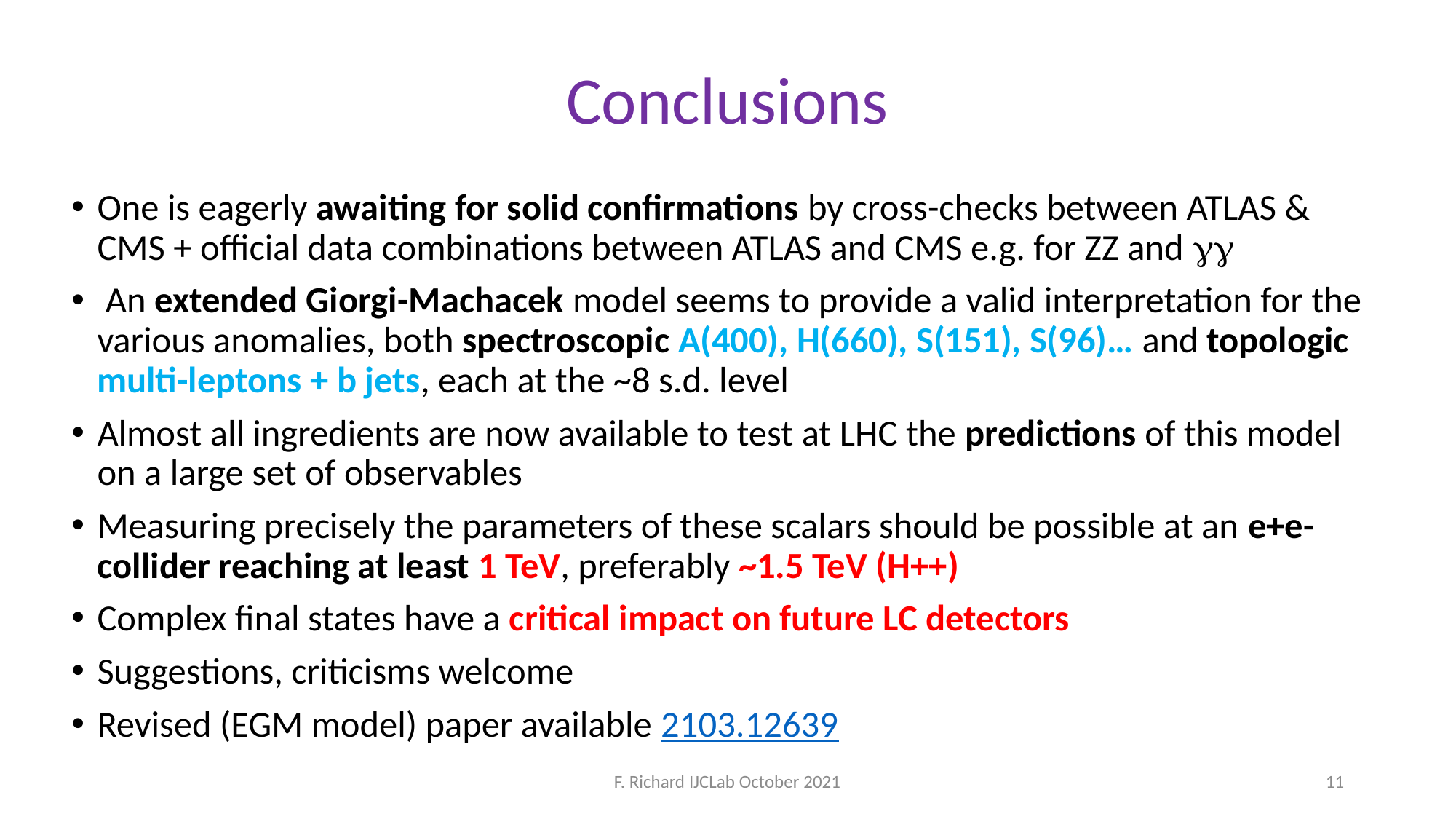

# Conclusions
One is eagerly awaiting for solid confirmations by cross-checks between ATLAS & CMS + official data combinations between ATLAS and CMS e.g. for ZZ and γγ
 An extended Giorgi-Machacek model seems to provide a valid interpretation for the various anomalies, both spectroscopic A(400), H(660), S(151), S(96)… and topologic multi-leptons + b jets, each at the ~8 s.d. level
Almost all ingredients are now available to test at LHC the predictions of this model on a large set of observables
Measuring precisely the parameters of these scalars should be possible at an e+e- collider reaching at least 1 TeV, preferably ~1.5 TeV (H++)
Complex final states have a critical impact on future LC detectors
Suggestions, criticisms welcome
Revised (EGM model) paper available 2103.12639

F. Richard IJCLab October 2021
11